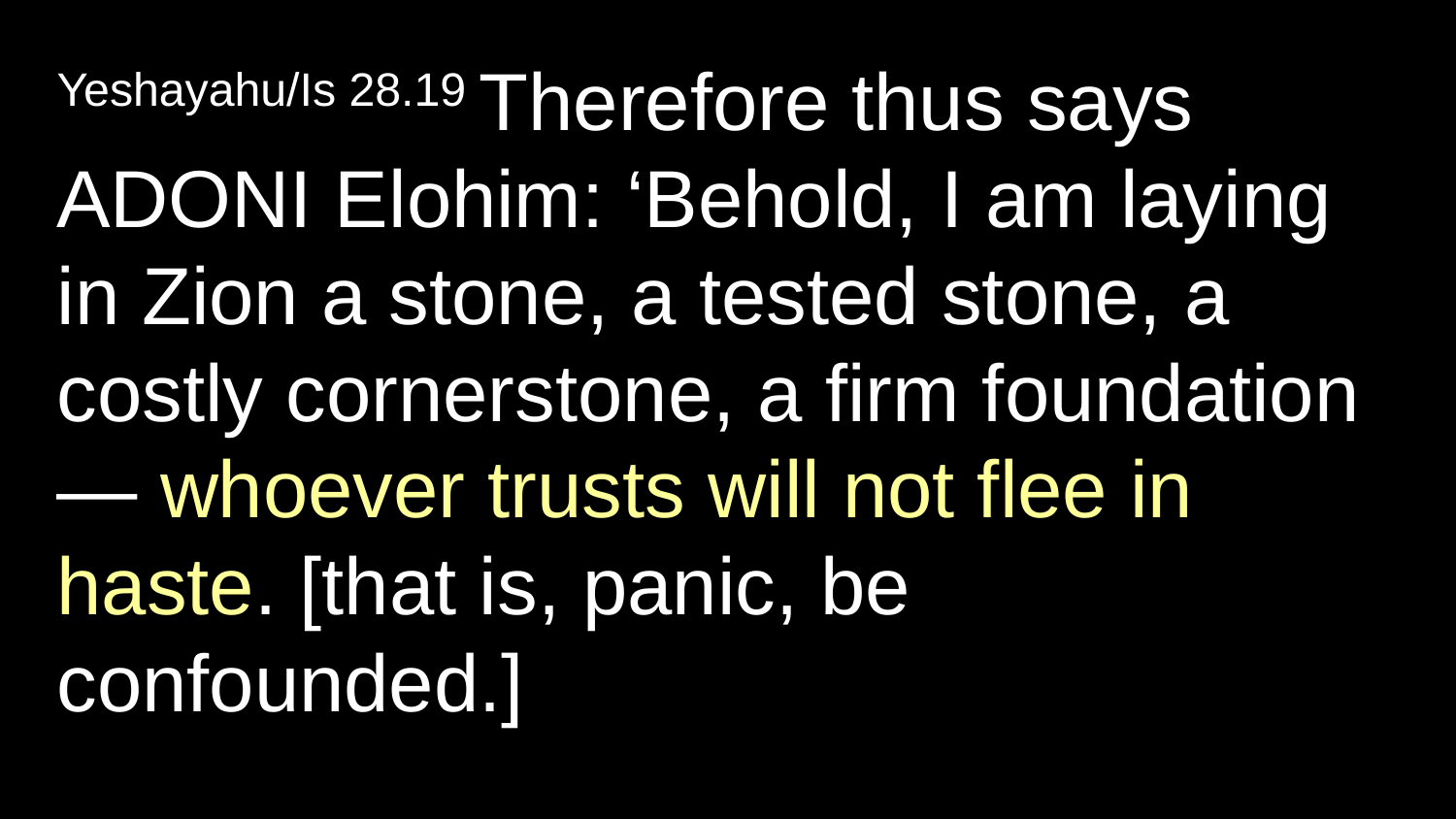

Yeshayahu/Is 28.19 Therefore thus says Adoni Elohim: ‘Behold, I am laying in Zion a stone, a tested stone, a costly cornerstone, a firm foundation— whoever trusts will not flee in haste. [that is, panic, be confounded.]